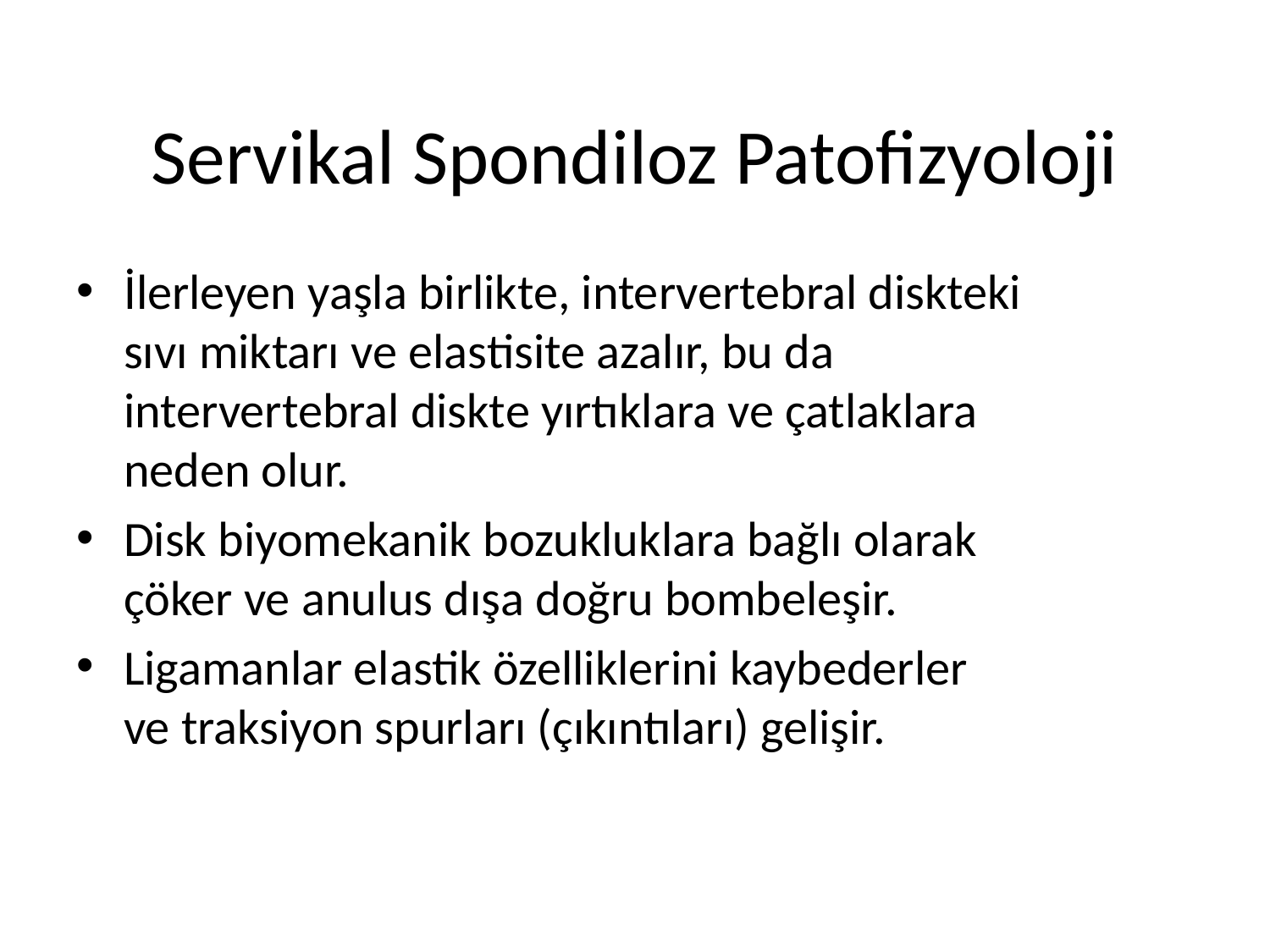

# Servikal Spondiloz Patofizyoloji
İlerleyen yaşla birlikte, intervertebral diskteki sıvı miktarı ve elastisite azalır, bu da intervertebral diskte yırtıklara ve çatlaklara neden olur.
Disk biyomekanik bozukluklara bağlı olarak çöker ve anulus dışa doğru bombeleşir.
Ligamanlar elastik özelliklerini kaybederler ve traksiyon spurları (çıkıntıları) gelişir.